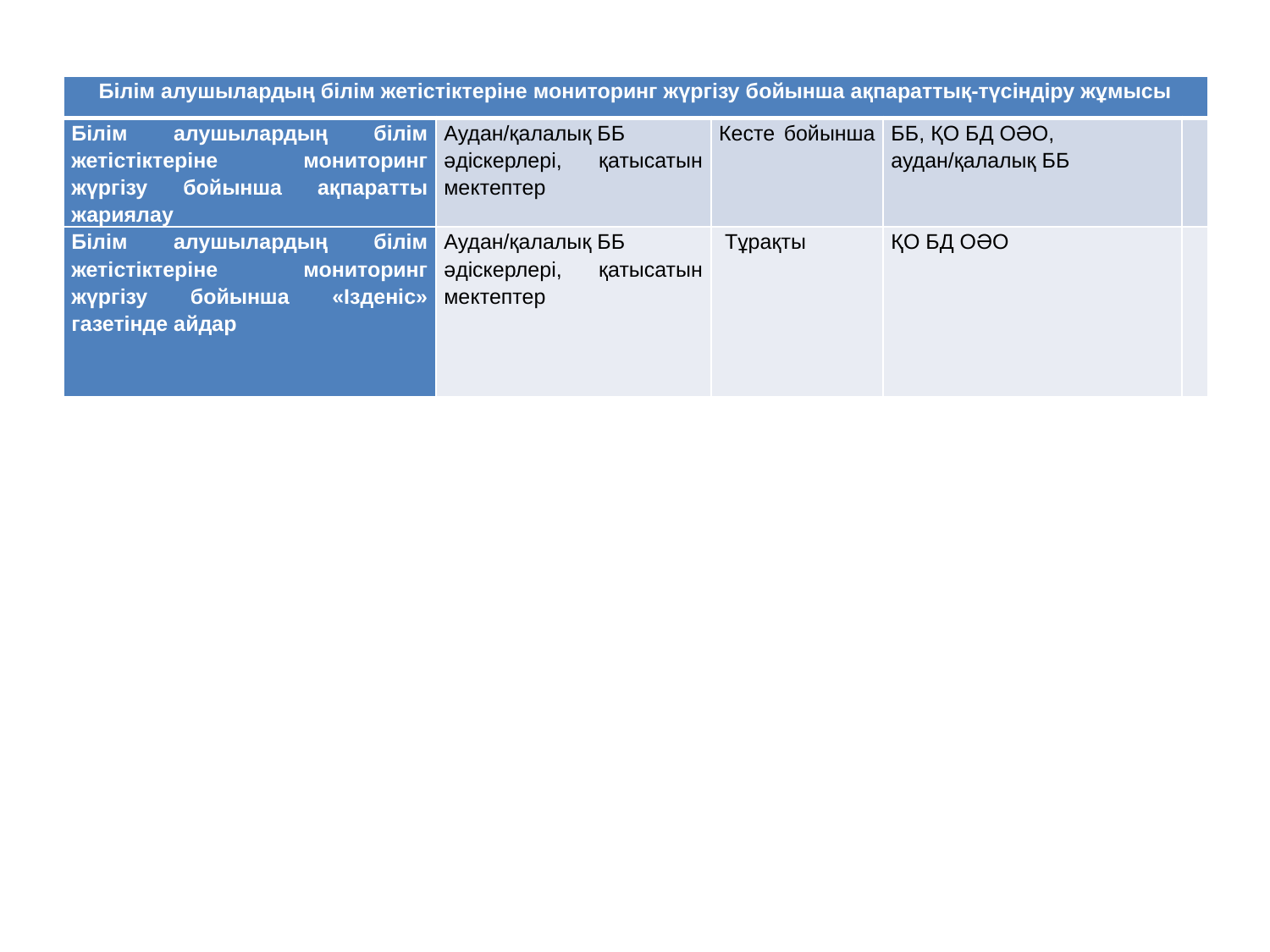

| Білім алушылардың білім жетістіктеріне мониторинг жүргізу бойынша ақпараттық-түсіндіру жұмысы |  |  |  |  |
| --- | --- | --- | --- | --- |
| Білім алушылардың білім жетістіктеріне мониторинг жүргізу бойынша ақпаратты жариялау | Аудан/қалалық ББ әдіскерлері, қатысатын мектептер | Кесте бойынша | ББ, ҚО БД ОӘО, аудан/қалалық ББ |  |
| Білім алушылардың білім жетістіктеріне мониторинг жүргізу бойынша «Ізденіс» газетінде айдар | Аудан/қалалық ББ әдіскерлері, қатысатын мектептер | Тұрақты | ҚО БД ОӘО |  |